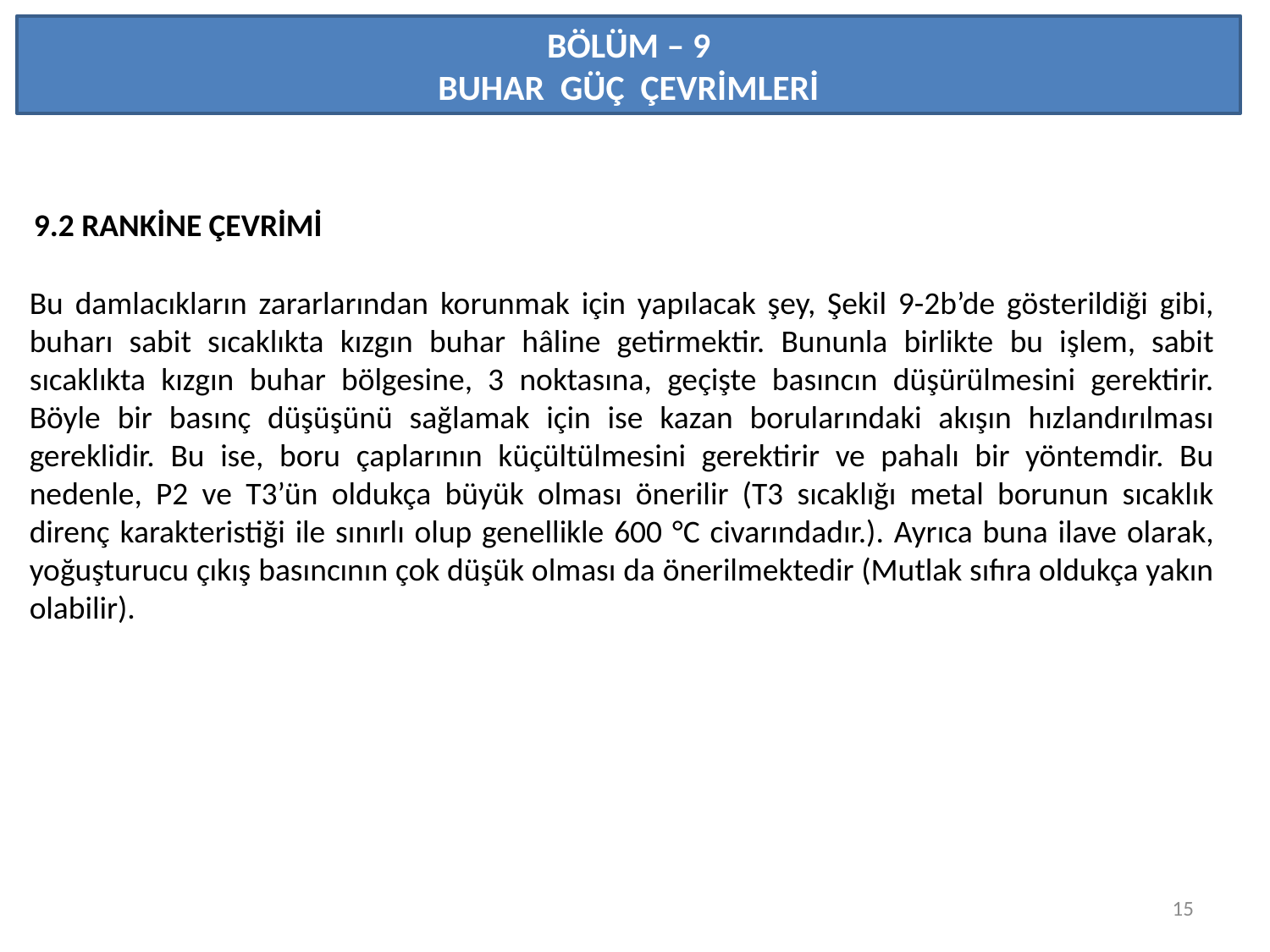

BÖLÜM – 9
BUHAR  GÜÇ  ÇEVRİMLERİ
9.2 RANKİNE ÇEVRİMİ
Bu damlacıkların zararlarından korunmak için yapılacak şey, Şekil 9-2b’de gösterildiği gibi, buharı sabit sıcaklıkta kızgın buhar hâline getirmektir. Bununla birlikte bu işlem, sabit sıcaklıkta kızgın buhar bölgesine, 3 noktasına, geçişte basıncın düşürülmesini gerektirir. Böyle bir basınç düşüşünü sağlamak için ise kazan borularındaki akışın hızlandırılması gereklidir. Bu ise, boru çaplarının küçültülmesini gerektirir ve pahalı bir yöntemdir. Bu nedenle, P2 ve T3’ün oldukça büyük olması önerilir (T3 sıcaklığı metal borunun sıcaklık direnç karakteristiği ile sınırlı olup genellikle 600 °C civarındadır.). Ayrıca buna ilave olarak, yoğuşturucu çıkış basıncının çok düşük olması da önerilmektedir (Mutlak sıfıra oldukça yakın olabilir).
15